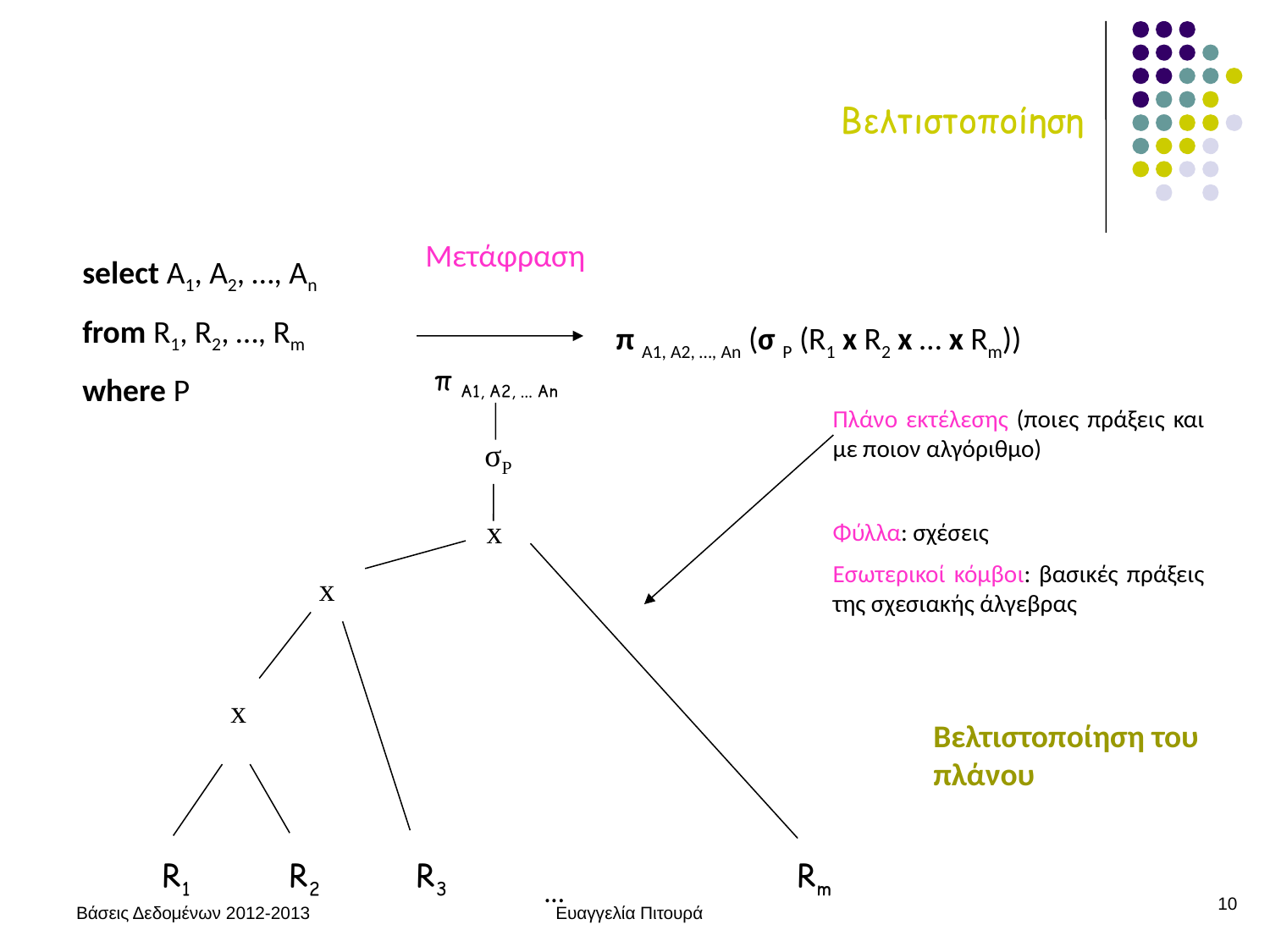

# Βελτιστοποίηση
Μετάφραση
select A1, A2, …, An
from R1, R2, …, Rm
where P
π A1, A2, …, An (σ P (R1 x R2 x … x Rm))

π Α1, Α2, ... An
Πλάνο εκτέλεσης (ποιες πράξεις και με ποιον αλγόριθμο)

Φύλλα: σχέσεις
Εσωτερικοί κόμβοι: βασικές πράξεις της σχεσιακής άλγεβρας

σP

x

x

x
Βελτιστοποίηση του πλάνου

R1 	R2	R3	…		Rm
10
Βάσεις Δεδομένων 2012-2013
Ευαγγελία Πιτουρά